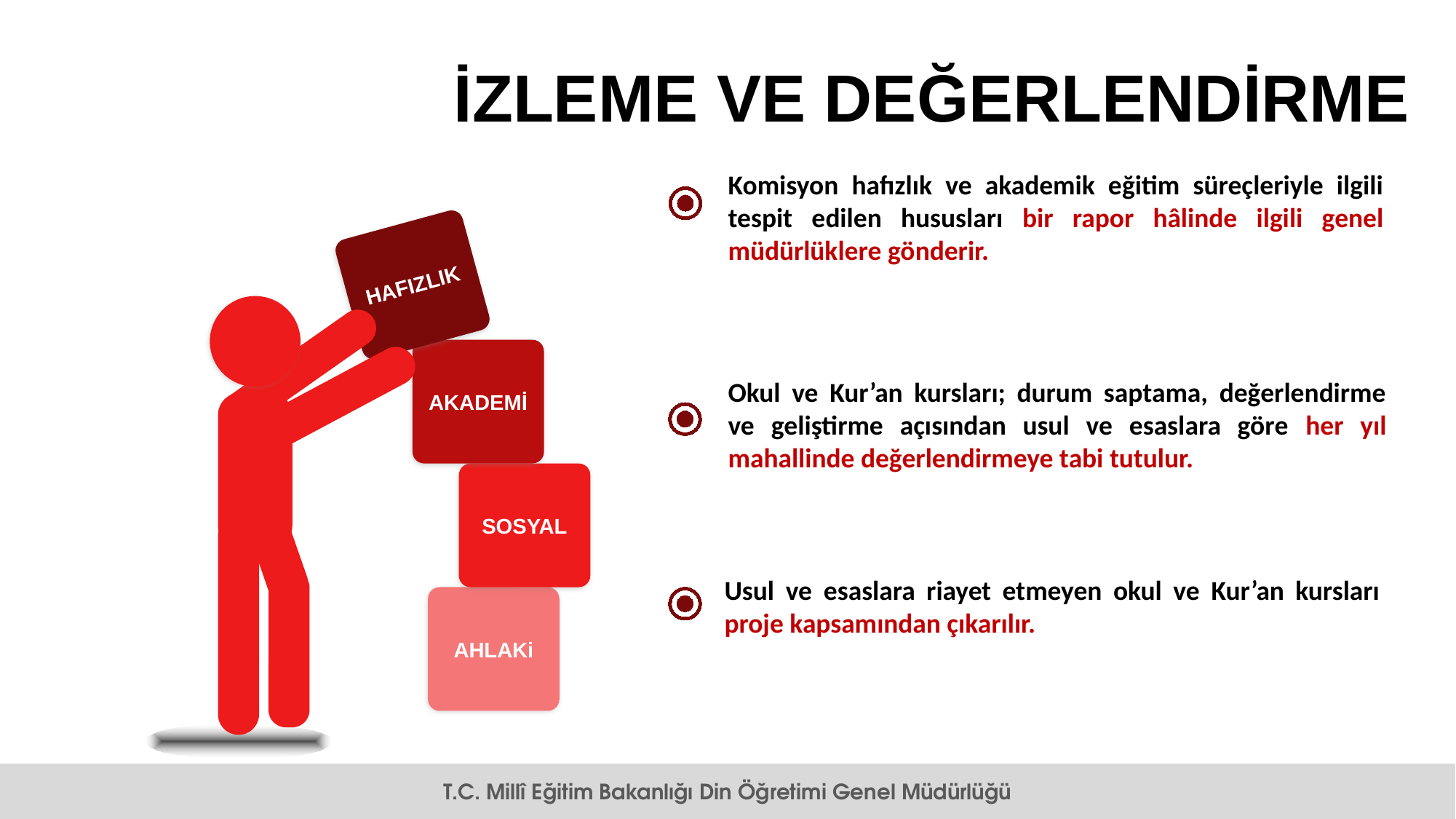

İZLEME VE DEĞERLENDİRME
Komisyon hafızlık ve akademik eğitim süreçleriyle ilgili tespit edilen hususları bir rapor hâlinde ilgili genel müdürlüklere gönderir.

HAFIZLIK

AKADEMİ
Okul ve Kur’an kursları; durum saptama, değerlendirme ve geliştirme açısından usul ve esaslara göre her yıl mahallinde değerlendirmeye tabi tutulur.

SOSYAL
Usul ve esaslara riayet etmeyen okul ve Kur’an kursları proje kapsamından çıkarılır.
AHLAKi